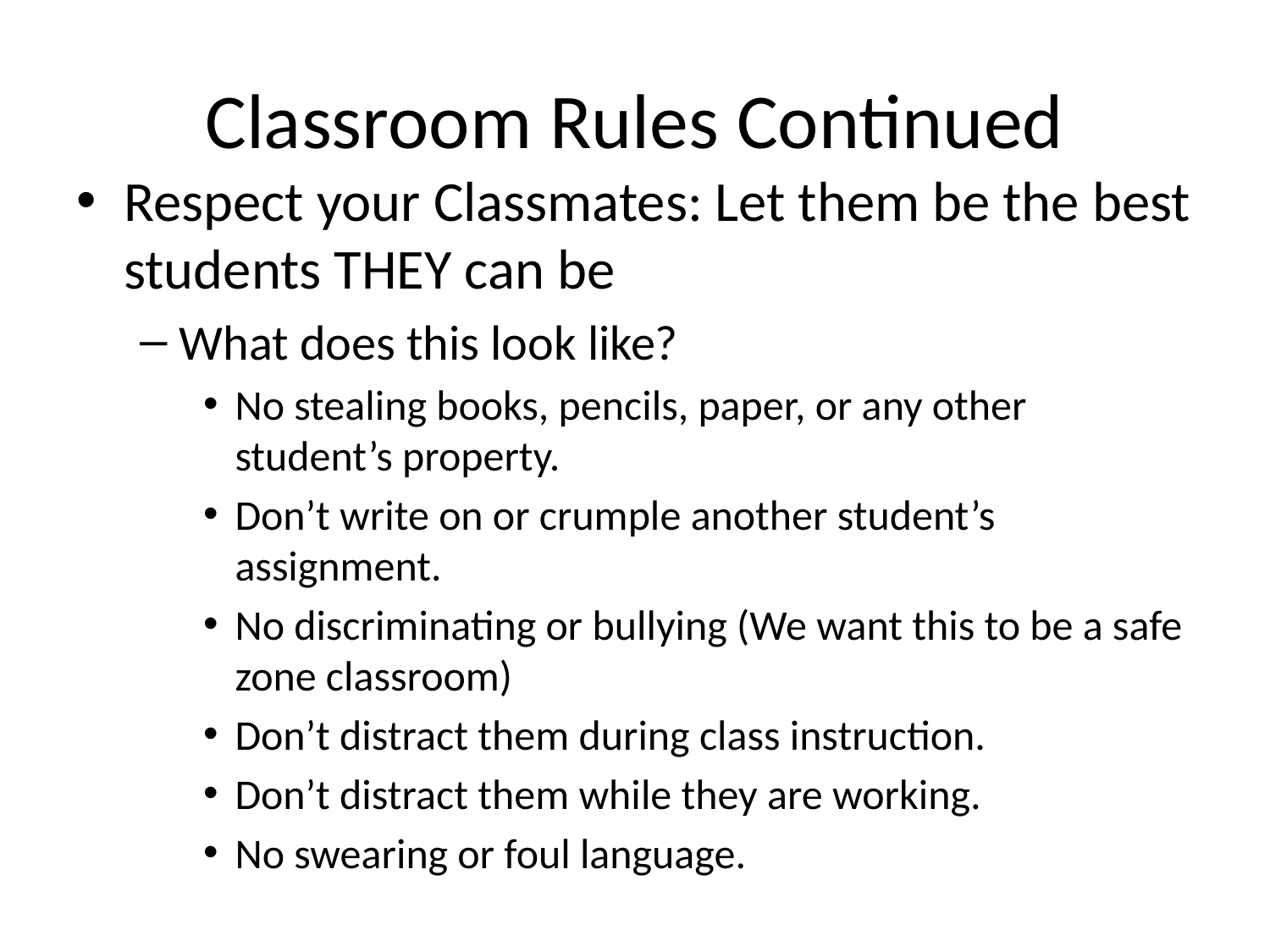

# Classroom Rules Continued
Respect your Classmates: Let them be the best students THEY can be
What does this look like?
No stealing books, pencils, paper, or any other student’s property.
Don’t write on or crumple another student’s assignment.
No discriminating or bullying (We want this to be a safe zone classroom)
Don’t distract them during class instruction.
Don’t distract them while they are working.
No swearing or foul language.